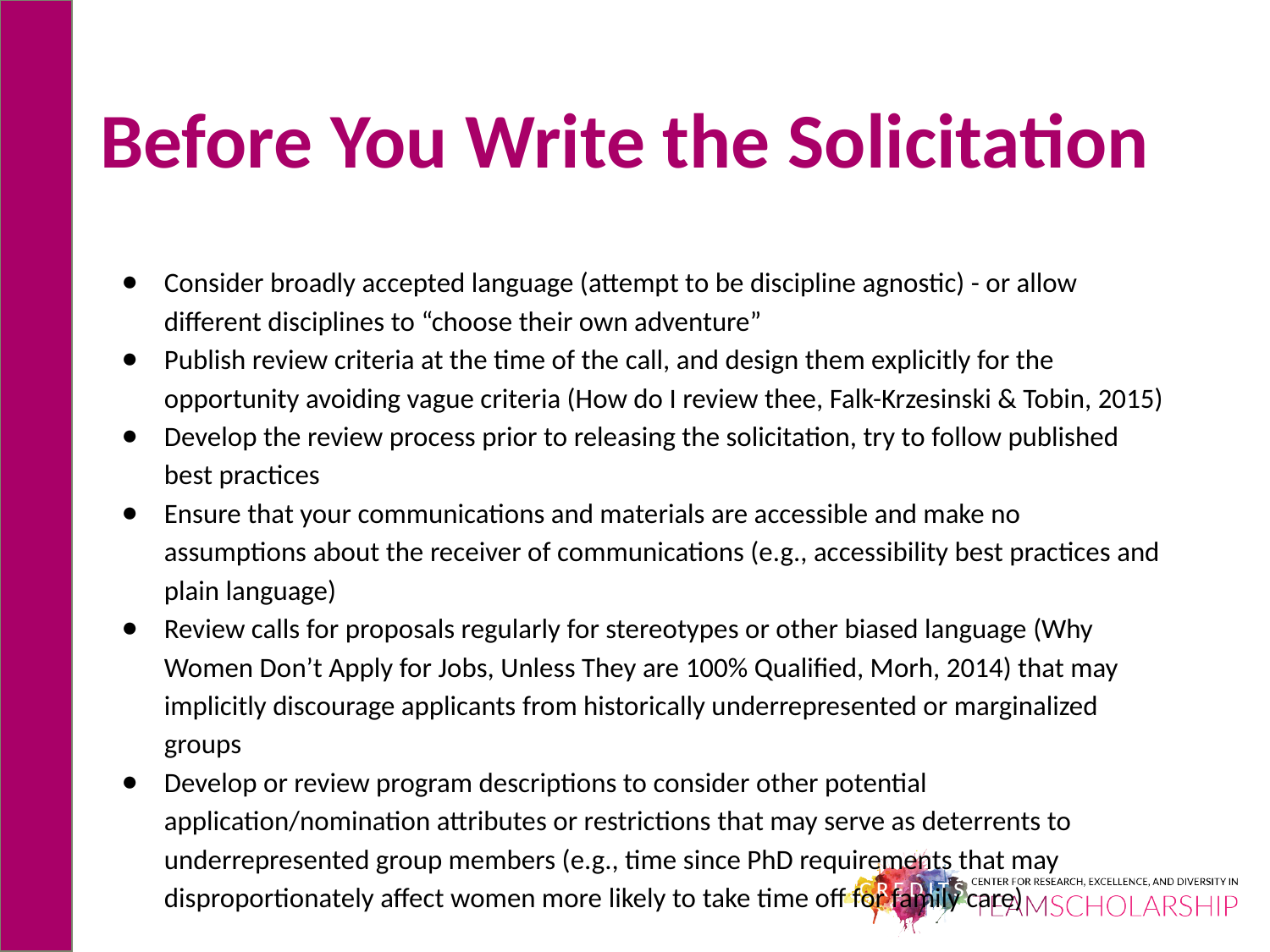

# Before You Write the Solicitation
Consider broadly accepted language (attempt to be discipline agnostic) - or allow different disciplines to “choose their own adventure”
Publish review criteria at the time of the call, and design them explicitly for the opportunity avoiding vague criteria (How do I review thee, Falk-Krzesinski & Tobin, 2015)
Develop the review process prior to releasing the solicitation, try to follow published best practices
Ensure that your communications and materials are accessible and make no assumptions about the receiver of communications (e.g., accessibility best practices and plain language)
Review calls for proposals regularly for stereotypes or other biased language (Why Women Don’t Apply for Jobs, Unless They are 100% Qualified, Morh, 2014) that may implicitly discourage applicants from historically underrepresented or marginalized groups
Develop or review program descriptions to consider other potential application/nomination attributes or restrictions that may serve as deterrents to underrepresented group members (e.g., time since PhD requirements that may disproportionately affect women more likely to take time off for family care)